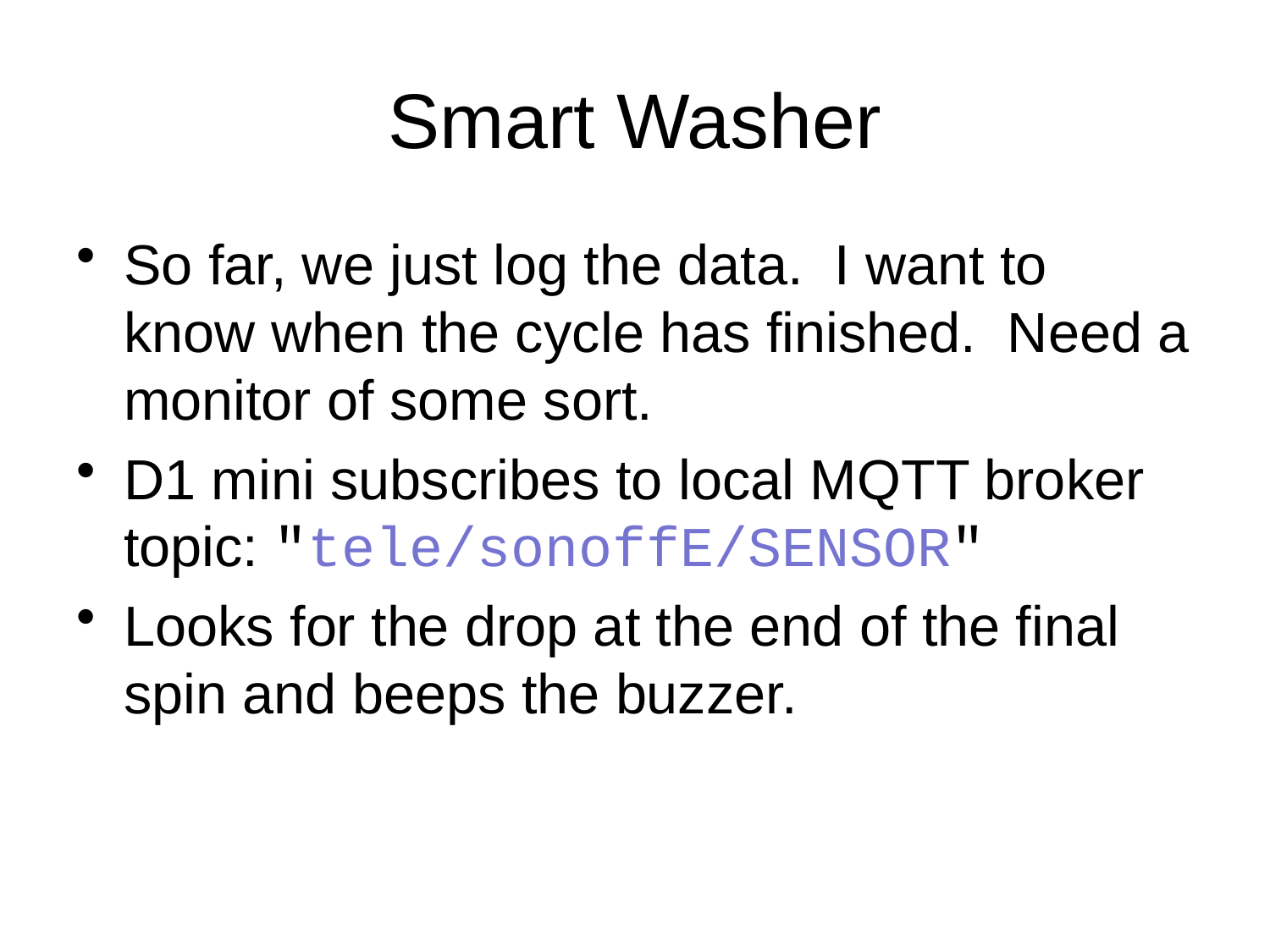

# Smart Washer
So far, we just log the data.  I want to know when the cycle has finished.  Need a monitor of some sort.
D1 mini subscribes to local MQTT broker topic: "tele/sonoffE/SENSOR"
Looks for the drop at the end of the final spin and beeps the buzzer.